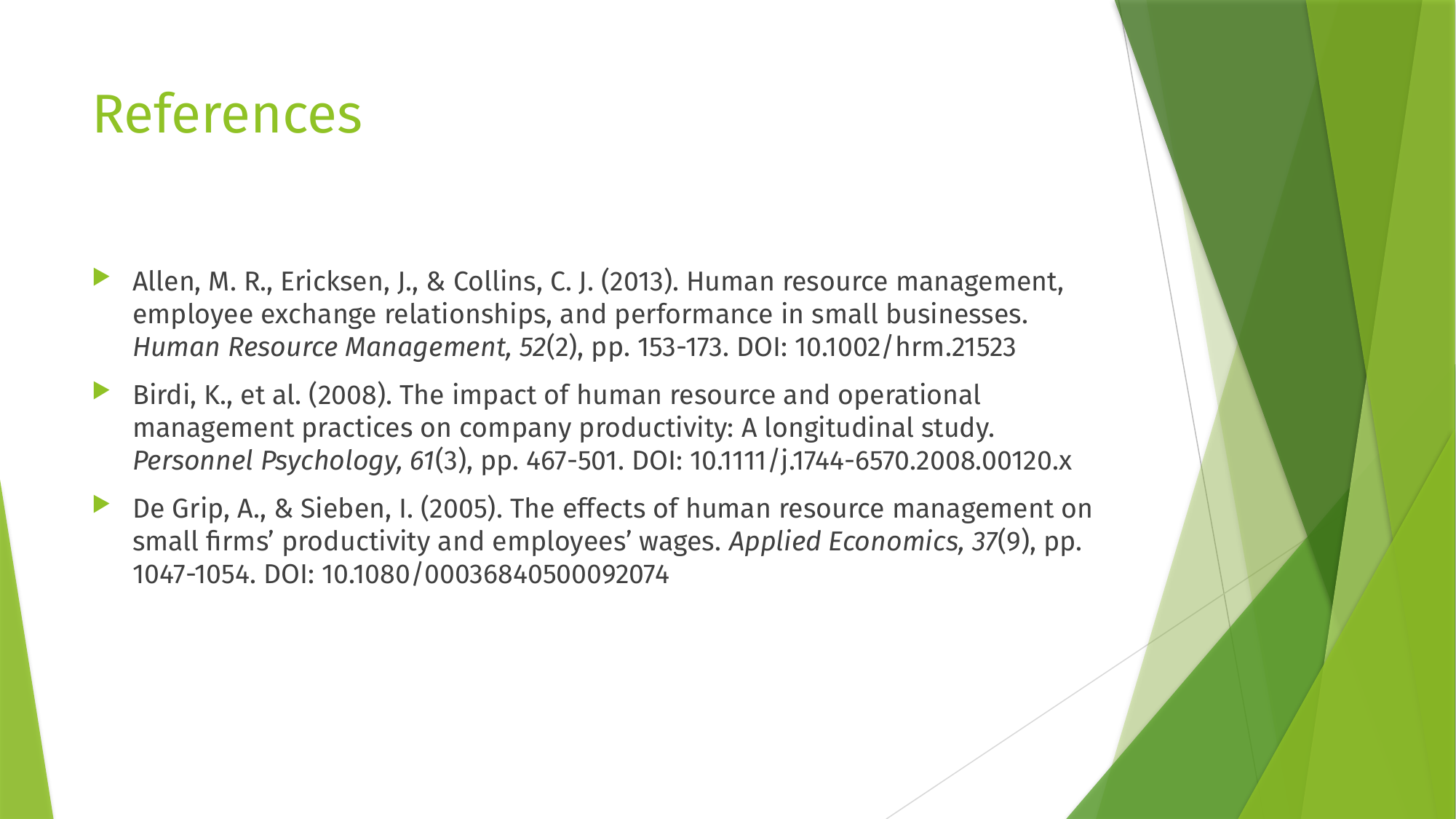

# References
Allen, M. R., Ericksen, J., & Collins, C. J. (2013). Human resource management, employee exchange relationships, and performance in small businesses. Human Resource Management, 52(2), pp. 153-173. DOI: 10.1002/hrm.21523
Birdi, K., et al. (2008). The impact of human resource and operational management practices on company productivity: A longitudinal study. Personnel Psychology, 61(3), pp. 467-501. DOI: 10.1111/j.1744-6570.2008.00120.x
De Grip, A., & Sieben, I. (2005). The effects of human resource management on small firms’ productivity and employees’ wages. Applied Economics, 37(9), pp. 1047-1054. DOI: 10.1080/00036840500092074